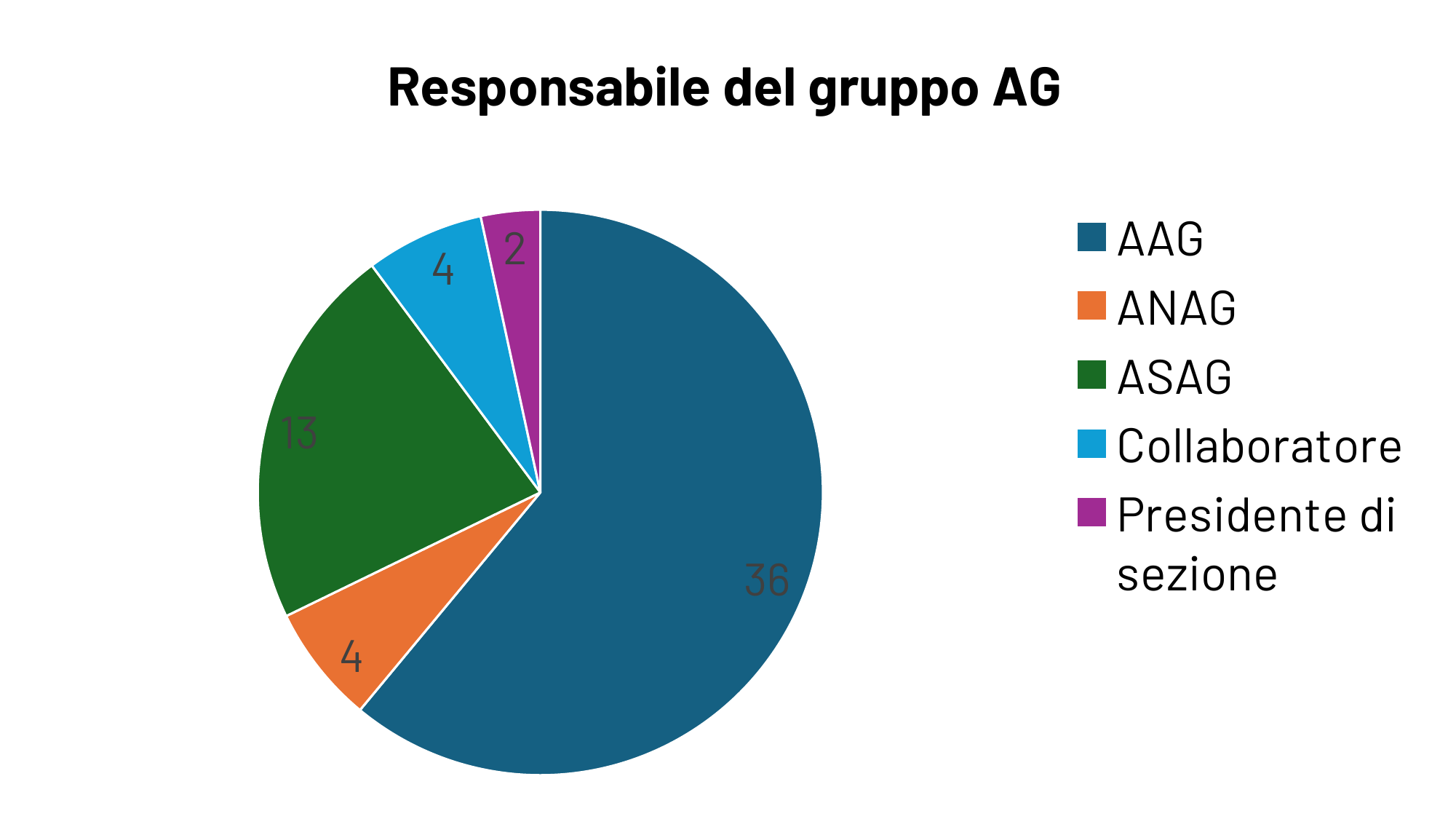

### Chart: Responsabile del gruppo AG

| Category | Total |
|---|---|
| AAG | 36.0 |
| ANAG | 4.0 |
| ASAG | 13.0 |
| Collaboratore | 4.0 |
| Presidente di sezione | 2.0 |